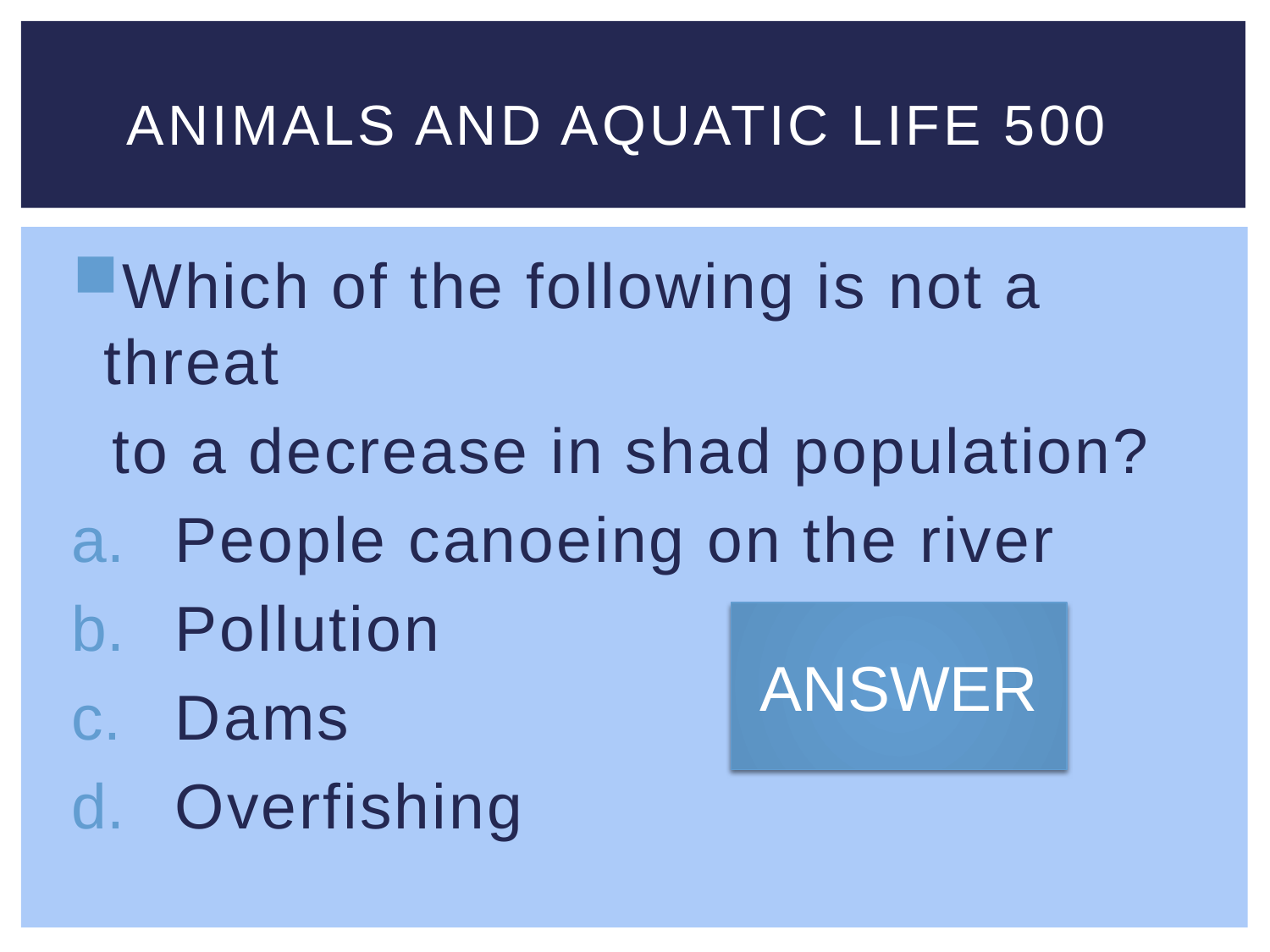

# Animals and aquatic life 500
Which of the following is not a threat
  to a decrease in shad population?
People canoeing on the river
Pollution
Dams
Overfishing
ANSWER